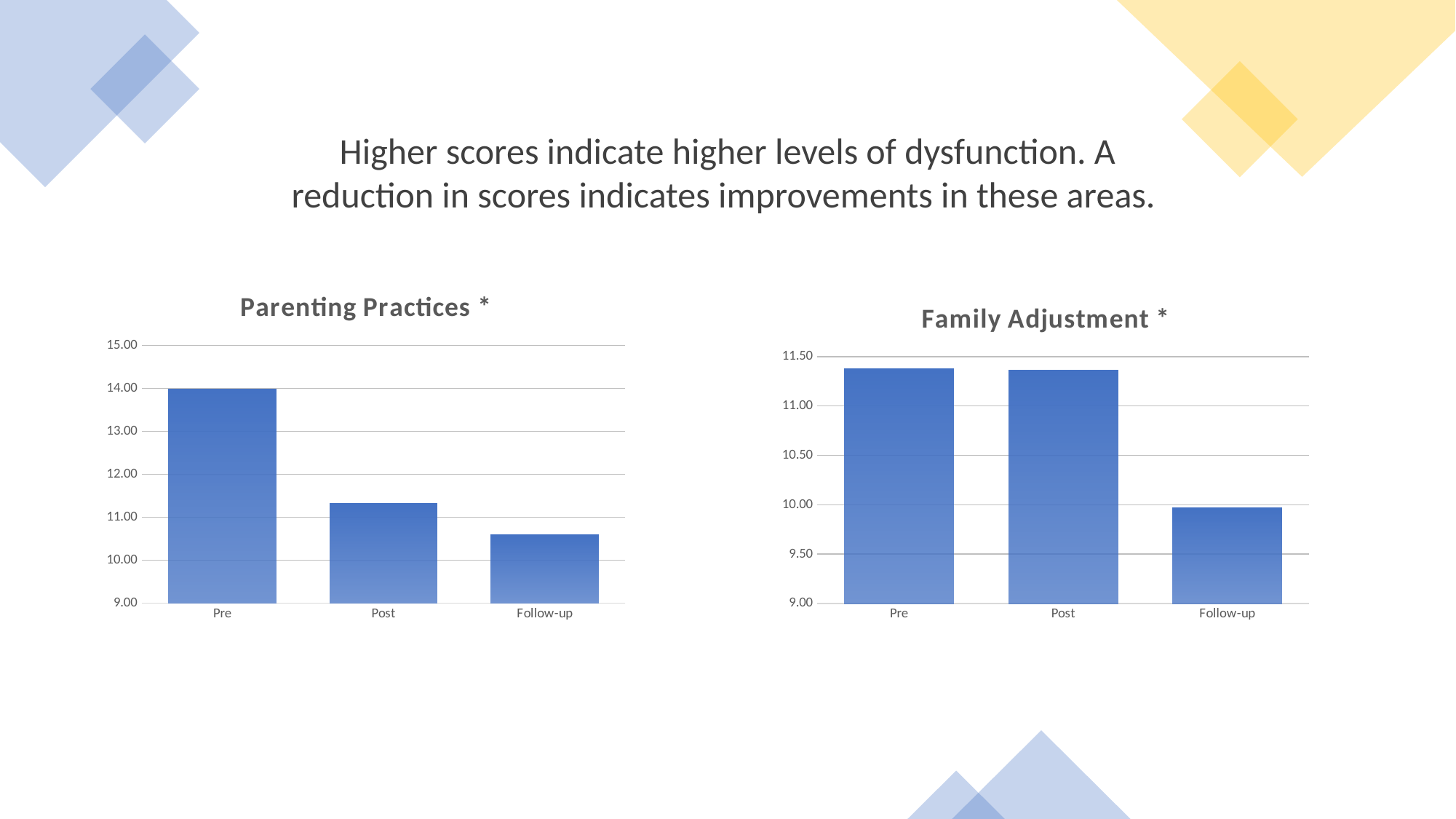

Higher scores indicate higher levels of dysfunction. A reduction in scores indicates improvements in these areas.

### Chart: Parenting Practices *

| Category | PAFAS Parenting Practicesab |
|---|---|
| Pre | 13.98 |
| Post | 11.33 |
| Follow-up | 10.6 |

### Chart: Family Adjustment *

| Category | PAFAS Family Adjustmentc |
|---|---|
| Pre | 11.38 |
| Post | 11.36 |
| Follow-up | 9.97 |